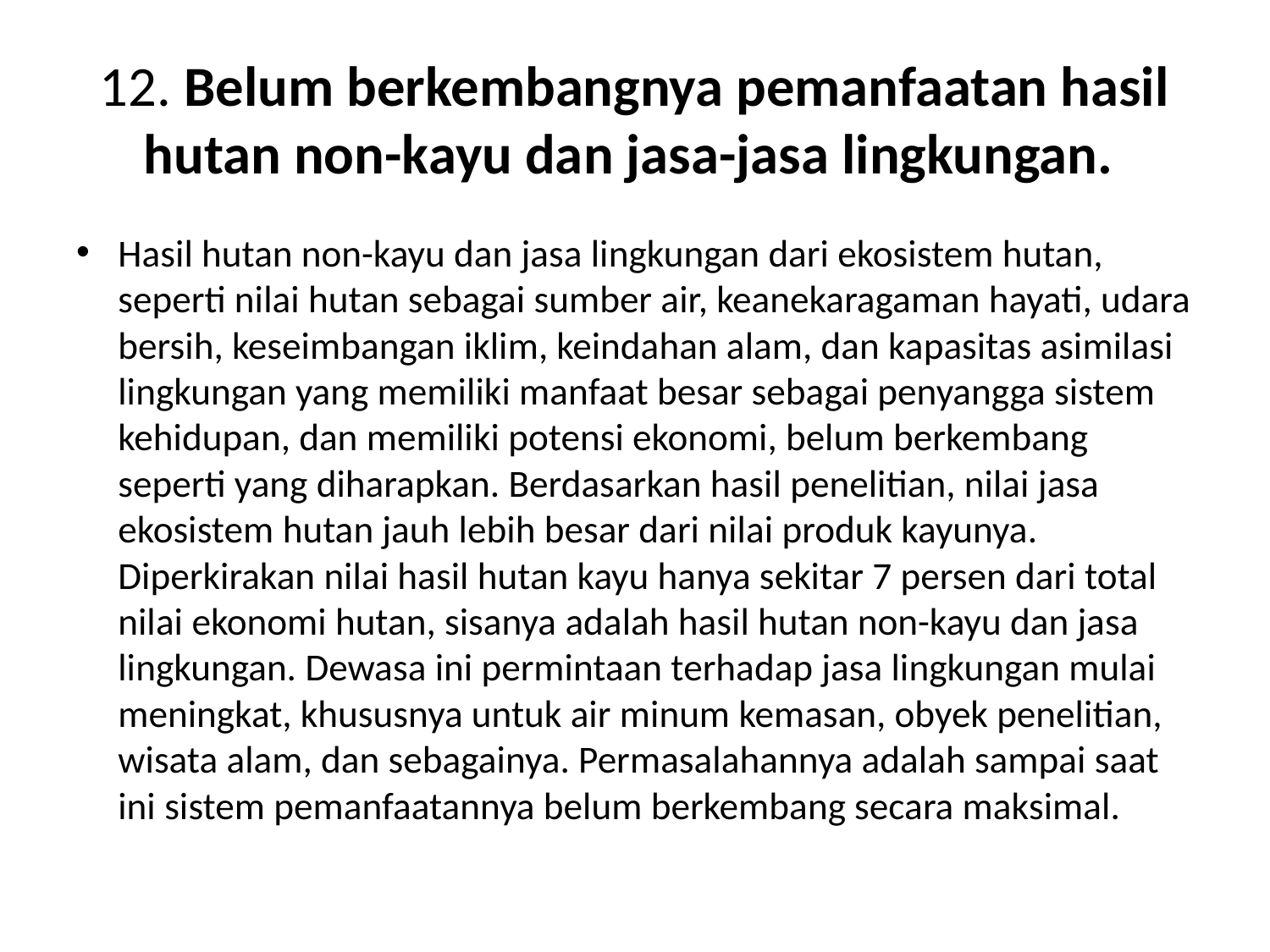

# 12. Belum berkembangnya pemanfaatan hasil hutan non-kayu dan jasa-jasa lingkungan.
Hasil hutan non-kayu dan jasa lingkungan dari ekosistem hutan, seperti nilai hutan sebagai sumber air, keanekaragaman hayati, udara bersih, keseimbangan iklim, keindahan alam, dan kapasitas asimilasi lingkungan yang memiliki manfaat besar sebagai penyangga sistem kehidupan, dan memiliki potensi ekonomi, belum berkembang seperti yang diharapkan. Berdasarkan hasil penelitian, nilai jasa ekosistem hutan jauh lebih besar dari nilai produk kayunya. Diperkirakan nilai hasil hutan kayu hanya sekitar 7 persen dari total nilai ekonomi hutan, sisanya adalah hasil hutan non-kayu dan jasa lingkungan. Dewasa ini permintaan terhadap jasa lingkungan mulai meningkat, khususnya untuk air minum kemasan, obyek penelitian, wisata alam, dan sebagainya. Permasalahannya adalah sampai saat ini sistem pemanfaatannya belum berkembang secara maksimal.